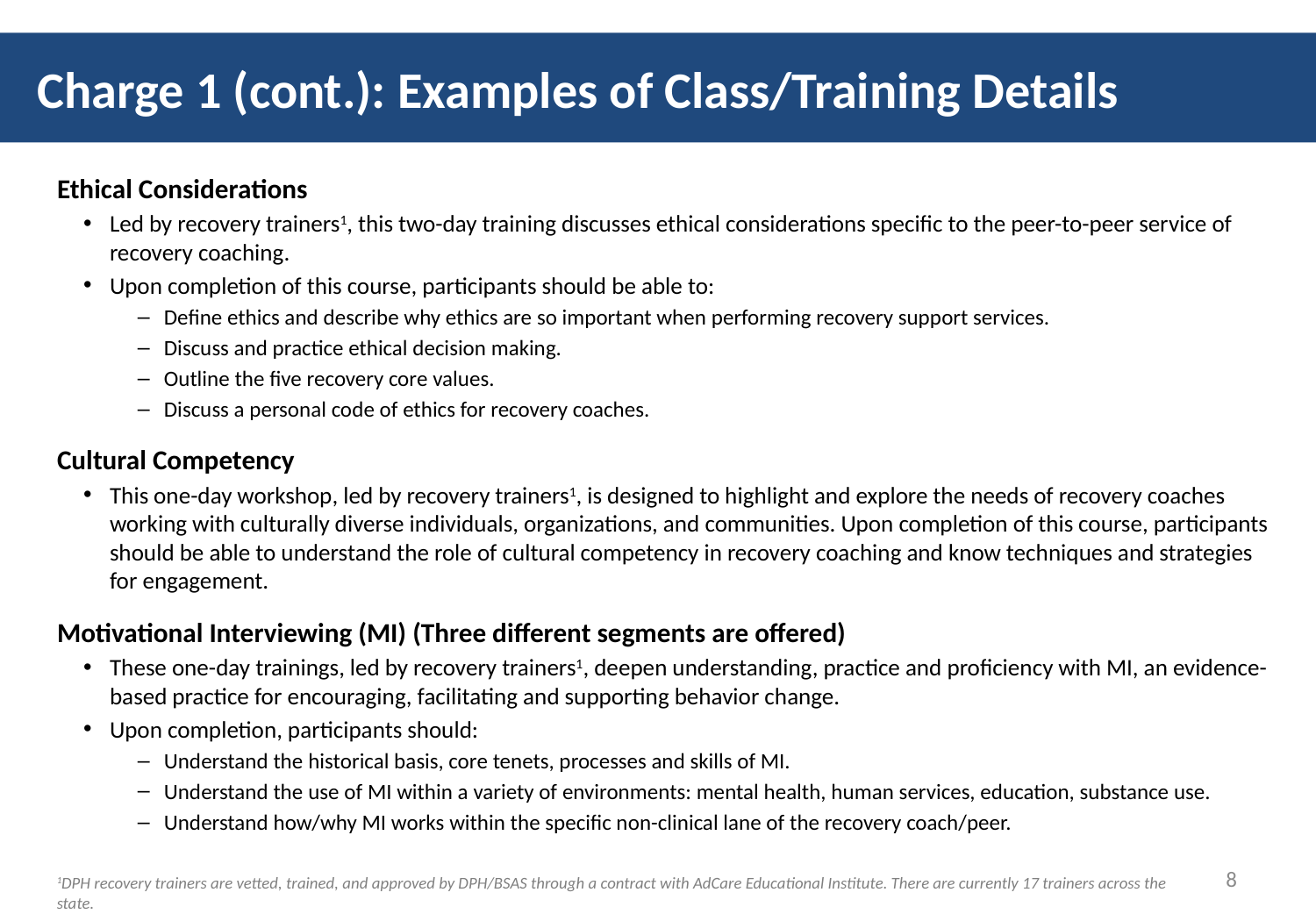

Charge 1 (cont.): Examples of Class/Training Details
Ethical Considerations
Led by recovery trainers1, this two-day training discusses ethical considerations specific to the peer-to-peer service of recovery coaching.
Upon completion of this course, participants should be able to:
Define ethics and describe why ethics are so important when performing recovery support services.
Discuss and practice ethical decision making.
Outline the five recovery core values.
Discuss a personal code of ethics for recovery coaches.

Cultural Competency
This one-day workshop, led by recovery trainers1, is designed to highlight and explore the needs of recovery coaches working with culturally diverse individuals, organizations, and communities. Upon completion of this course, participants should be able to understand the role of cultural competency in recovery coaching and know techniques and strategies for engagement.

Motivational Interviewing (MI) (Three different segments are offered)
These one-day trainings, led by recovery trainers1, deepen understanding, practice and proficiency with MI, an evidence-based practice for encouraging, facilitating and supporting behavior change.
Upon completion, participants should:
Understand the historical basis, core tenets, processes and skills of MI.
Understand the use of MI within a variety of environments: mental health, human services, education, substance use.
Understand how/why MI works within the specific non-clinical lane of the recovery coach/peer.
8
1DPH recovery trainers are vetted, trained, and approved by DPH/BSAS through a contract with AdCare Educational Institute. There are currently 17 trainers across the state.